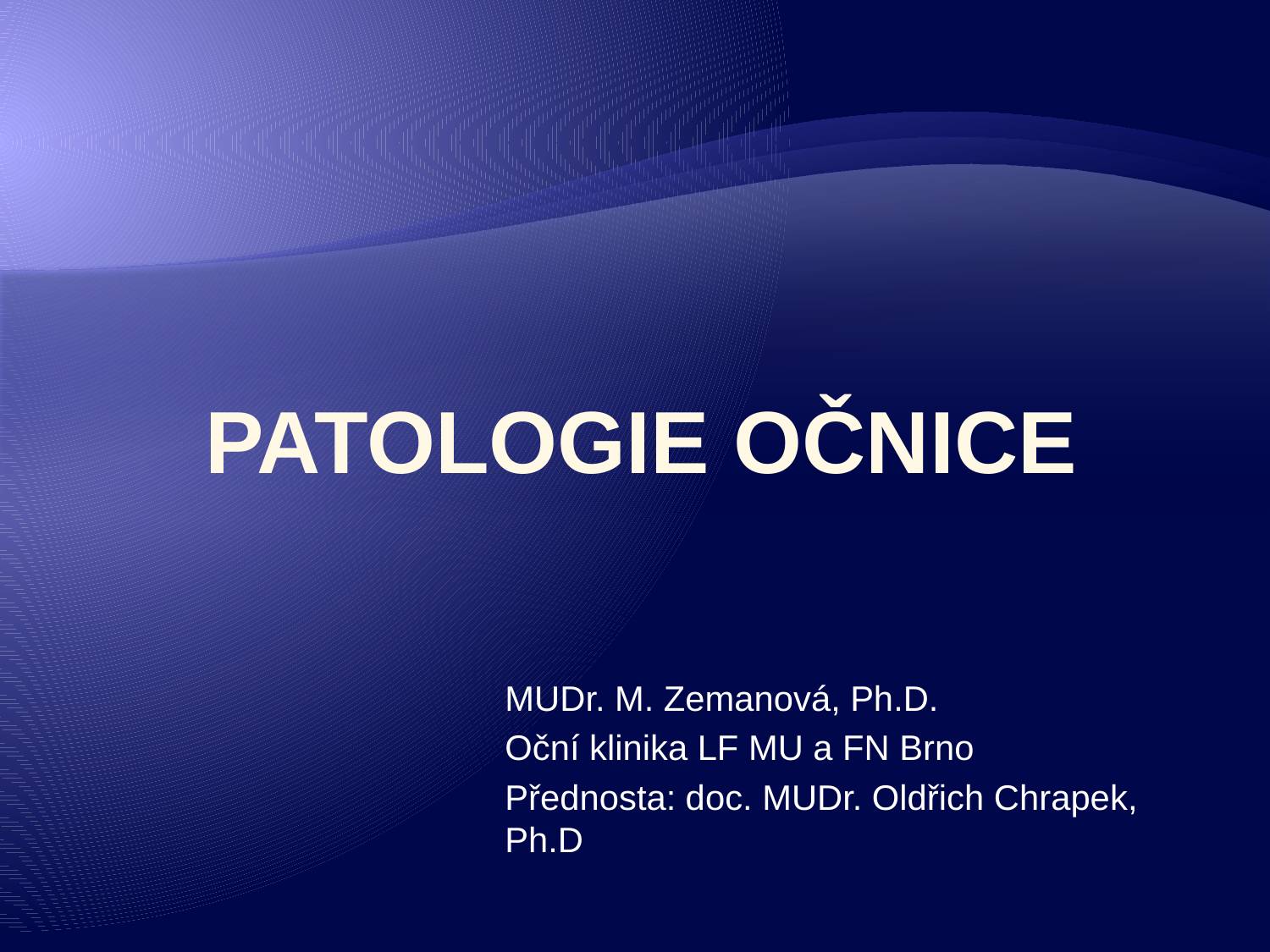

# Patologie očnice
MUDr. M. Zemanová, Ph.D.
Oční klinika LF MU a FN Brno
Přednosta: doc. MUDr. Oldřich Chrapek, Ph.D